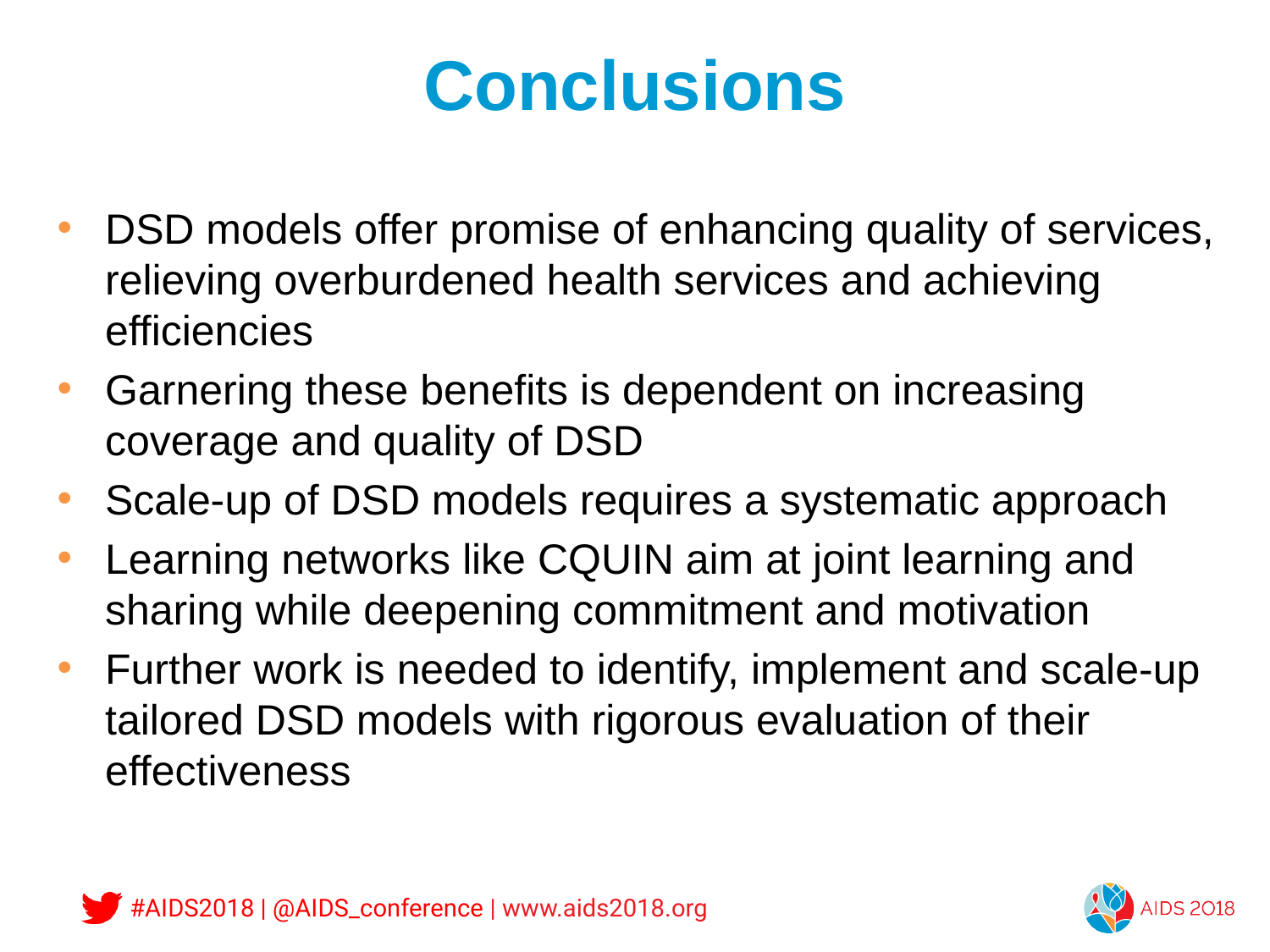

# Conclusions
DSD models offer promise of enhancing quality of services, relieving overburdened health services and achieving efficiencies
Garnering these benefits is dependent on increasing coverage and quality of DSD
Scale-up of DSD models requires a systematic approach
Learning networks like CQUIN aim at joint learning and sharing while deepening commitment and motivation
Further work is needed to identify, implement and scale-up tailored DSD models with rigorous evaluation of their effectiveness